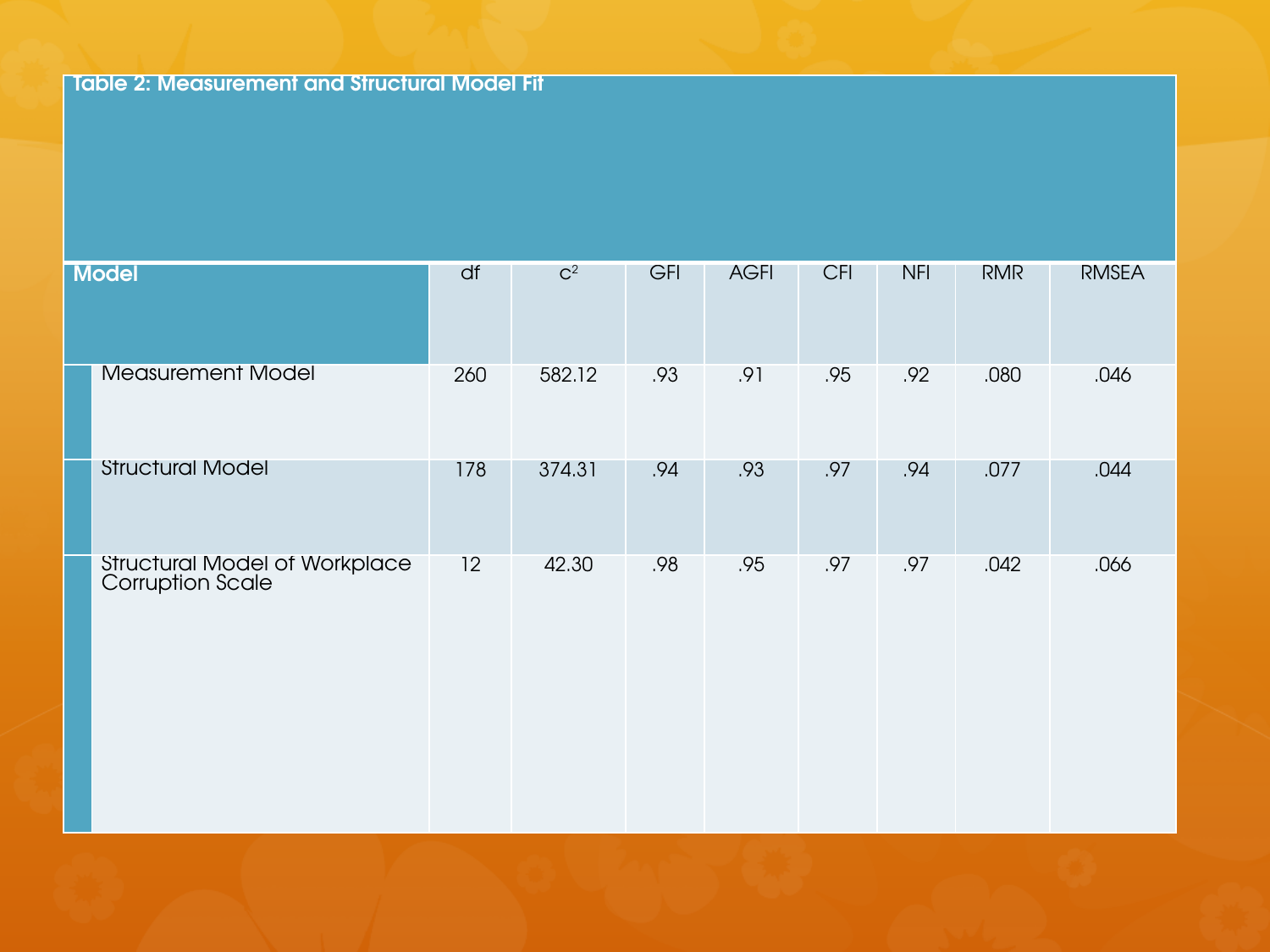

| Table 2: Measurement and Structural Model Fit |  |  |  |  |  |  |  |  |  |
| --- | --- | --- | --- | --- | --- | --- | --- | --- | --- |
| Model |  | df | c2 | GFI | AGFI | CFI | NFI | RMR | RMSEA |
|  | Measurement Model | 260 | 582.12 | .93 | .91 | .95 | .92 | .080 | .046 |
|  | Structural Model | 178 | 374.31 | .94 | .93 | .97 | .94 | .077 | .044 |
|  | Structural Model of Workplace Corruption Scale | 12 | 42.30 | .98 | .95 | .97 | .97 | .042 | .066 |